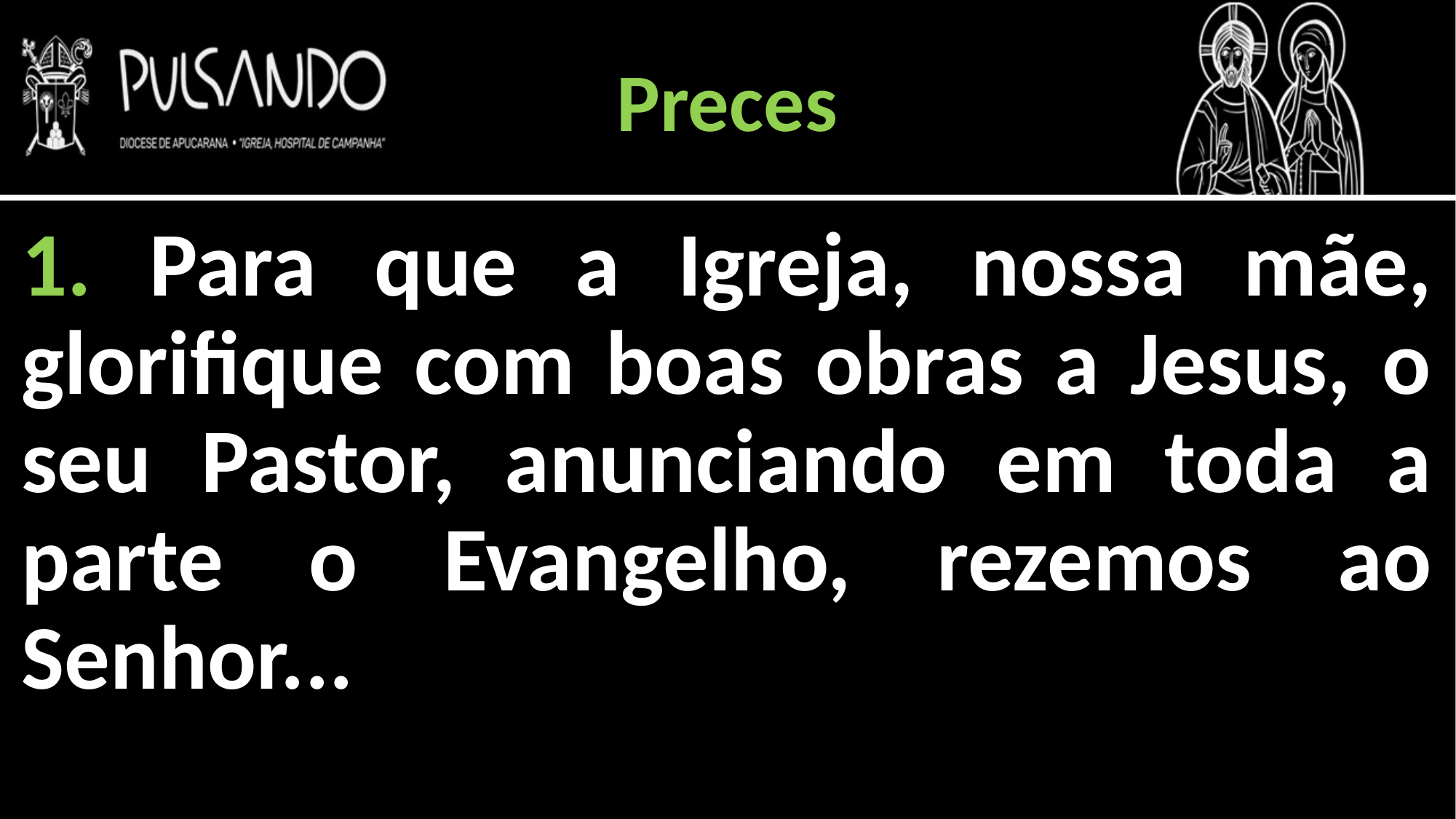

Preces
1. Para que a Igreja, nossa mãe, glorifique com boas obras a Jesus, o seu Pastor, anunciando em toda a parte o Evangelho, rezemos ao Senhor...